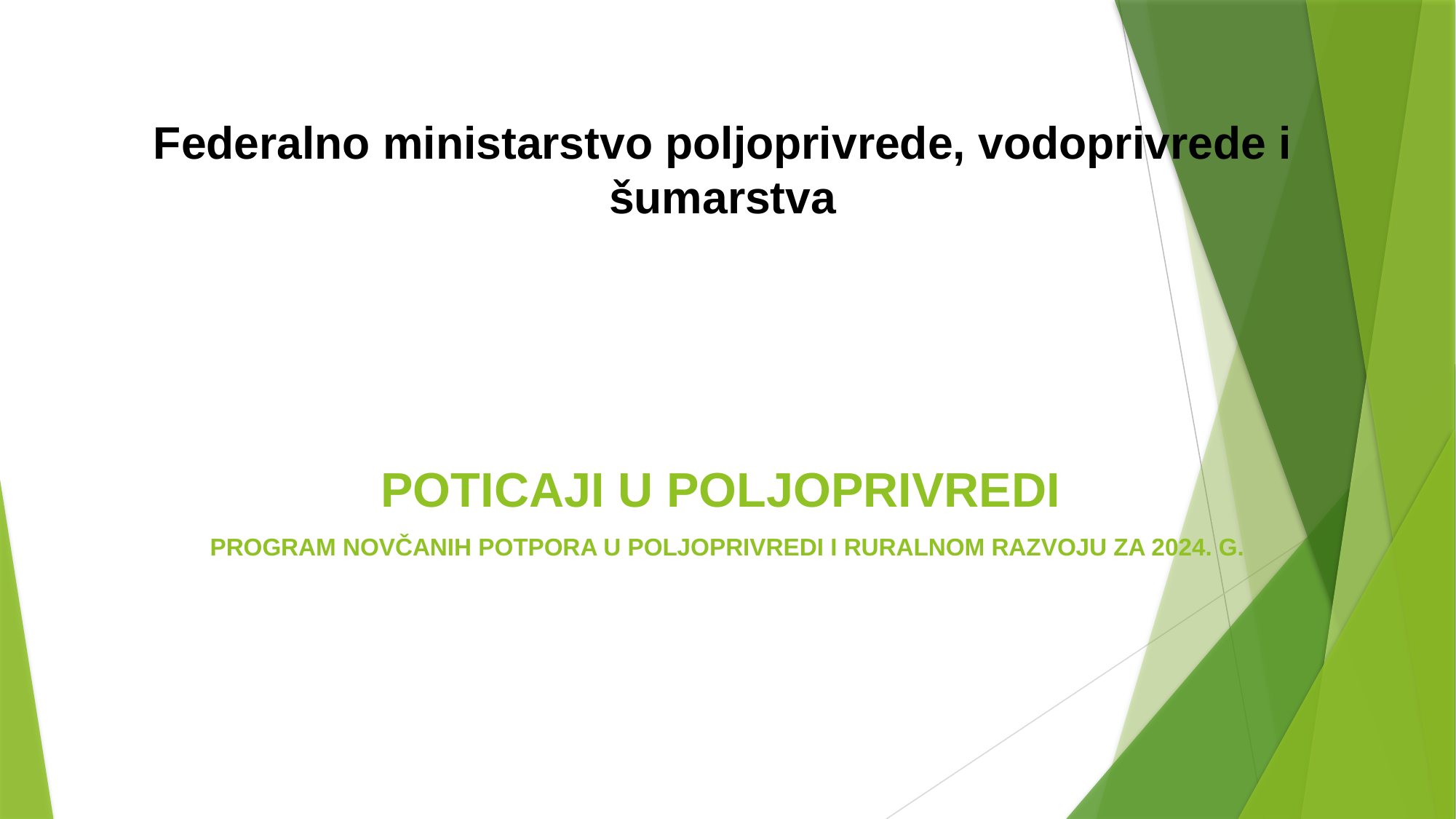

# Federalno ministarstvo poljoprivrede, vodoprivrede i šumarstva

POTICAJI U POLJOPRIVREDI
PROGRAM NOVČANIH POTPORA U POLJOPRIVREDI I RURALNOM RAZVOJU ZA 2024. G.